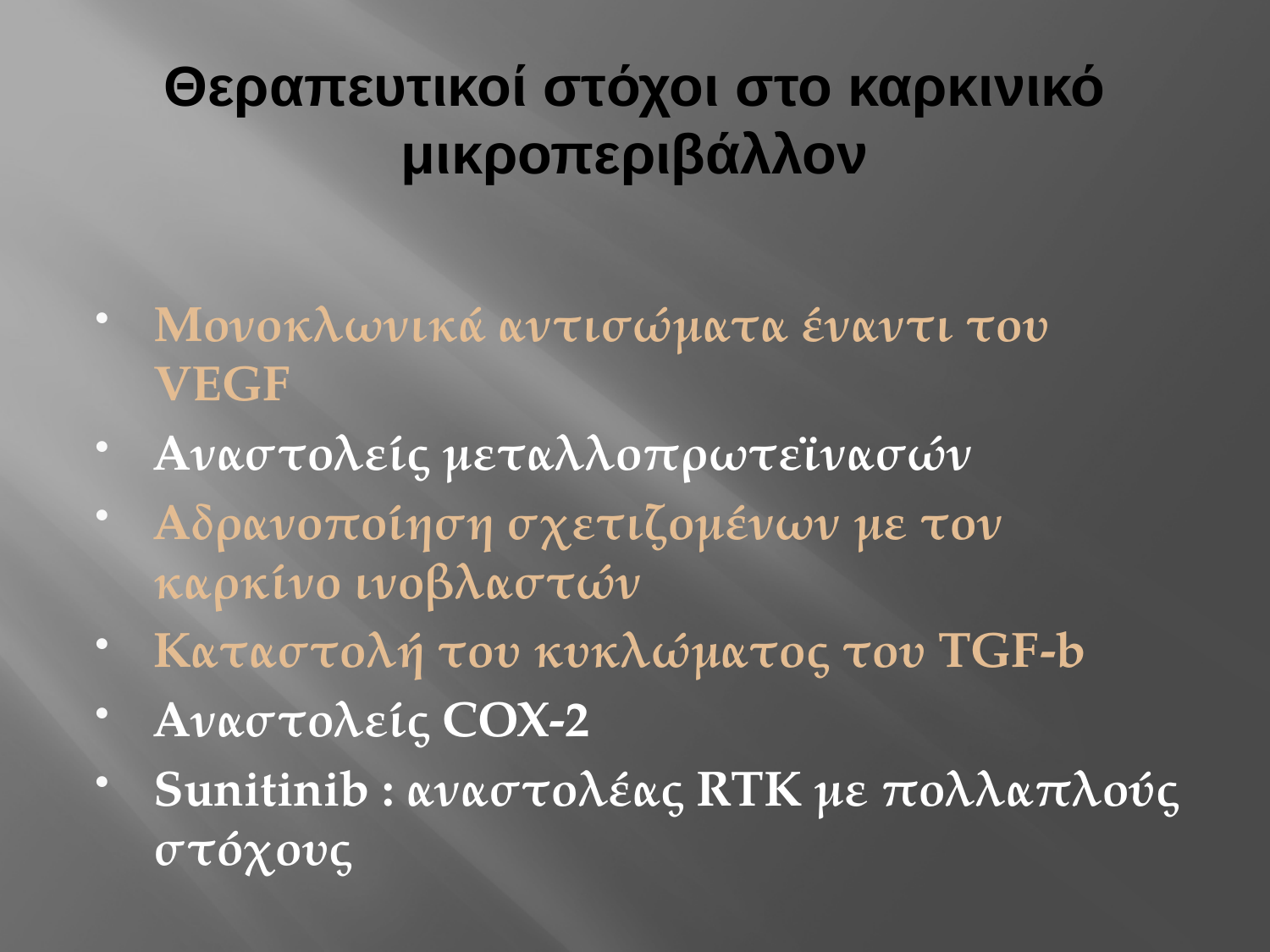

# Θεραπευτικοί στόχοι στο καρκινικό μικροπεριβάλλον
Μονοκλωνικά αντισώματα έναντι του VEGF
Αναστολείς μεταλλοπρωτεϊνασών
Αδρανοποίηση σχετιζομένων με τον καρκίνο ινοβλαστών
Καταστολή του κυκλώματος του TGF-b
Αναστολείς COX-2
Sunitinib : αναστολέας RTK με πολλαπλούς στόχους